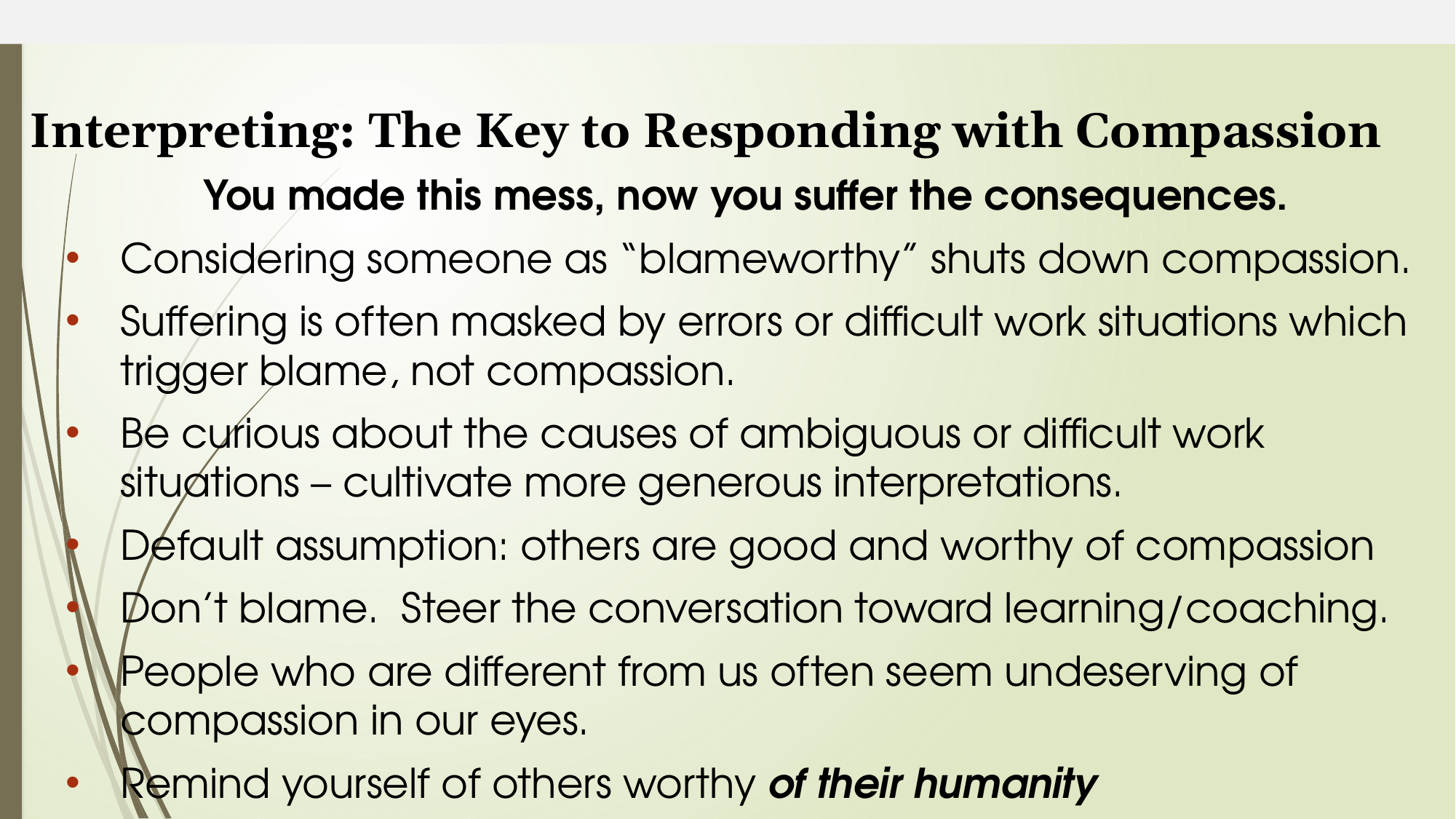

# Interpreting: The Key to Responding with Compassion
You made this mess, now you suffer the consequences.
Considering someone as “blameworthy” shuts down compassion.
Suffering is often masked by errors or difficult work situations which trigger blame, not compassion.
Be curious about the causes of ambiguous or difficult work situations – cultivate more generous interpretations.
Default assumption: others are good and worthy of compassion
Don’t blame.  Steer the conversation toward learning/coaching.
People who are different from us often seem undeserving of compassion in our eyes.
Remind yourself of others worthy of their humanity